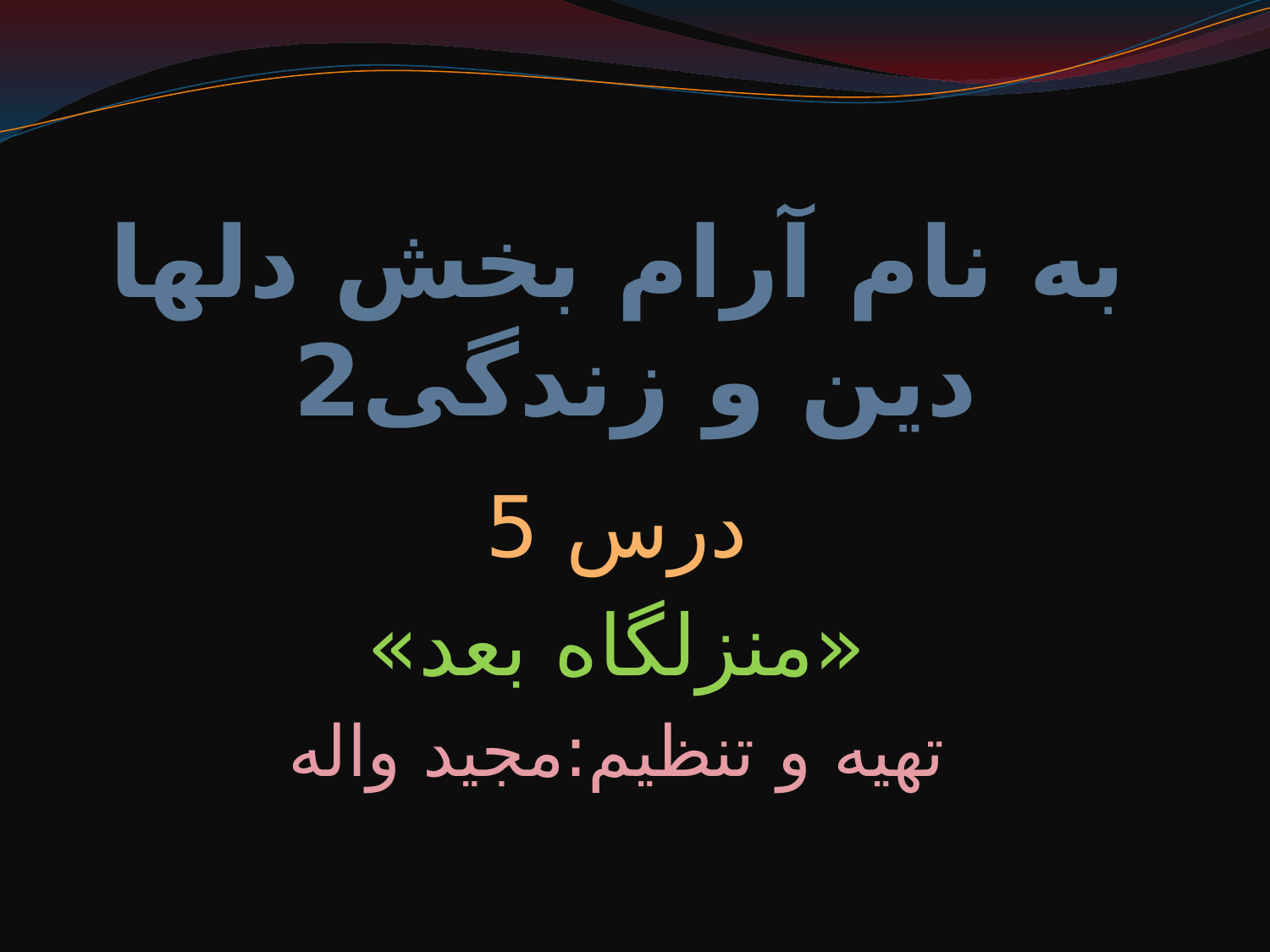

# به نام آرام بخش دلها دین و زندگی2
درس 5
«منزلگاه بعد»
تهیه و تنظیم:مجید واله